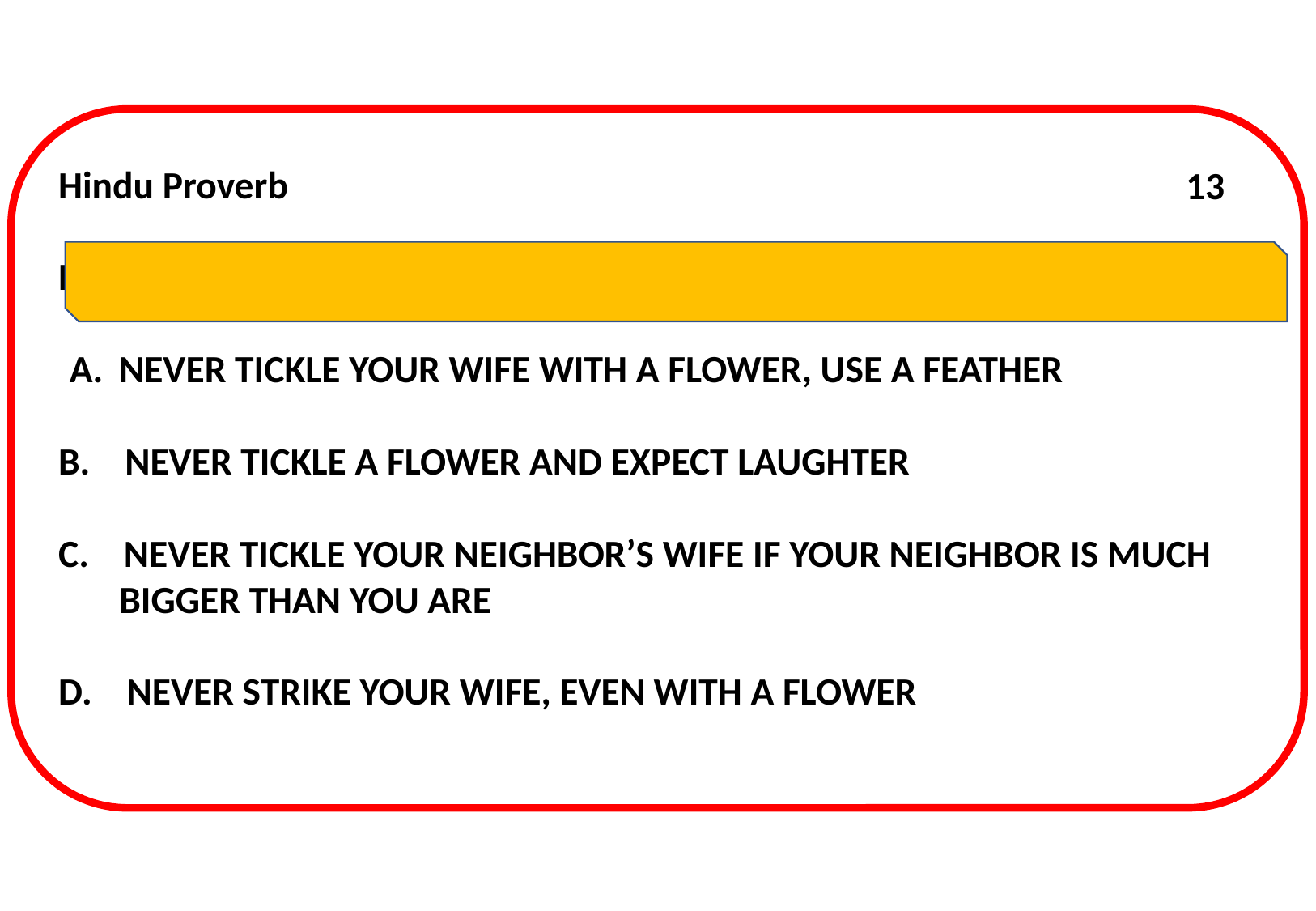

Hindu Proverb

D.  Meaning: No acts of violence in a family or with anyone are acceptable

NEVER TICKLE YOUR WIFE WITH A FLOWER, USE A FEATHER

B.    NEVER TICKLE A FLOWER AND EXPECT LAUGHTER

C.    NEVER TICKLE YOUR NEIGHBOR’S WIFE IF YOUR NEIGHBOR IS MUCH
       BIGGER THAN YOU ARE

D.    NEVER STRIKE YOUR WIFE, EVEN WITH A FLOWER

13